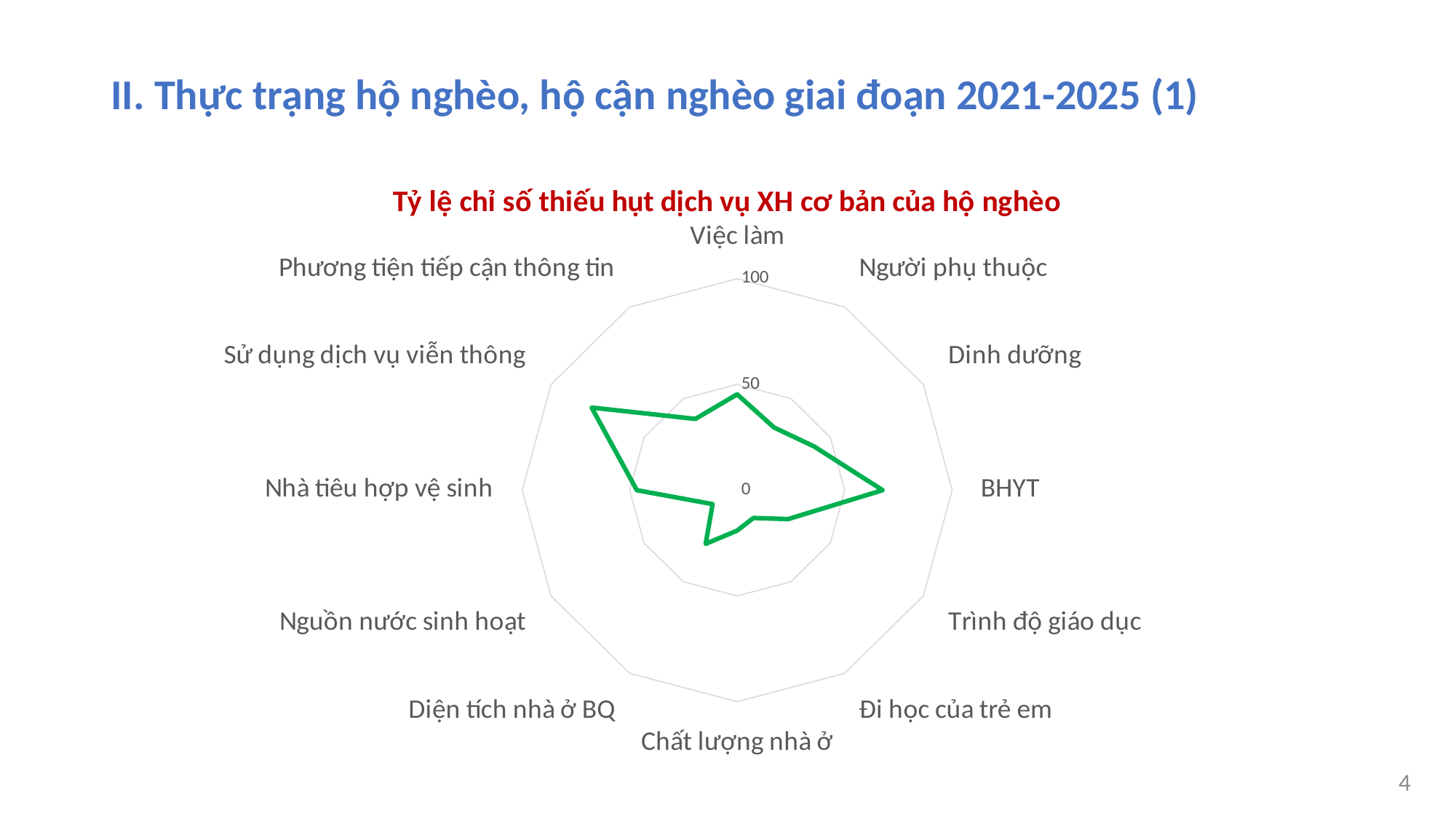

# II. Thực trạng hộ nghèo, hộ cận nghèo giai đoạn 2021-2025 (1)

### Chart: Tỷ lệ chỉ số thiếu hụt dịch vụ XH cơ bản của hộ nghèo

| Category | Series 1 | Column1 |
|---|---|---|
| Việc làm | 45.33 | None |
| Người phụ thuộc | 34.25 | None |
| Dinh dưỡng | 41.33 | None |
| BHYT | 67.68 | None |
| Trình độ giáo dục | 27.36 | None |
| Đi học của trẻ em | 15.16 | None |
| Chất lượng nhà ở | 19.11 | None |
| Diện tích nhà ở BQ | 29.32 | None |
| Nguồn nước sinh hoạt | 13.2 | None |
| Nhà tiêu hợp vệ sinh | 46.69 | None |
| Sử dụng dịch vụ viễn thông | 78.16 | None |
| Phương tiện tiếp cận thông tin | 38.92 | None |
4